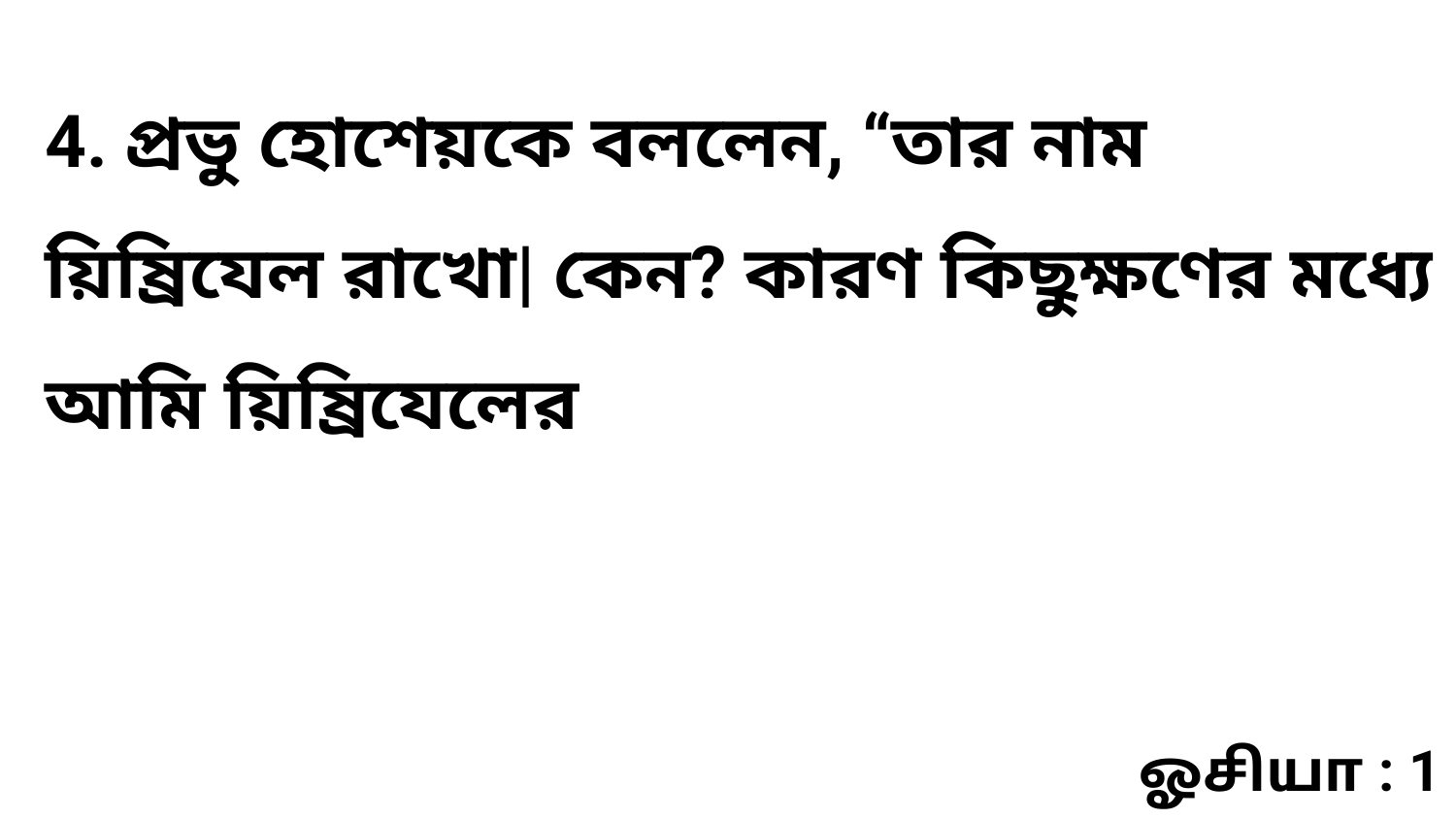

4. প্রভু হোশেয়কে বললেন, “তার নাম য়িষ্রিযেল রাখো| কেন? কারণ কিছুক্ষণের মধ্যে আমি য়িষ্রিযেলের
ஓசியா : 1